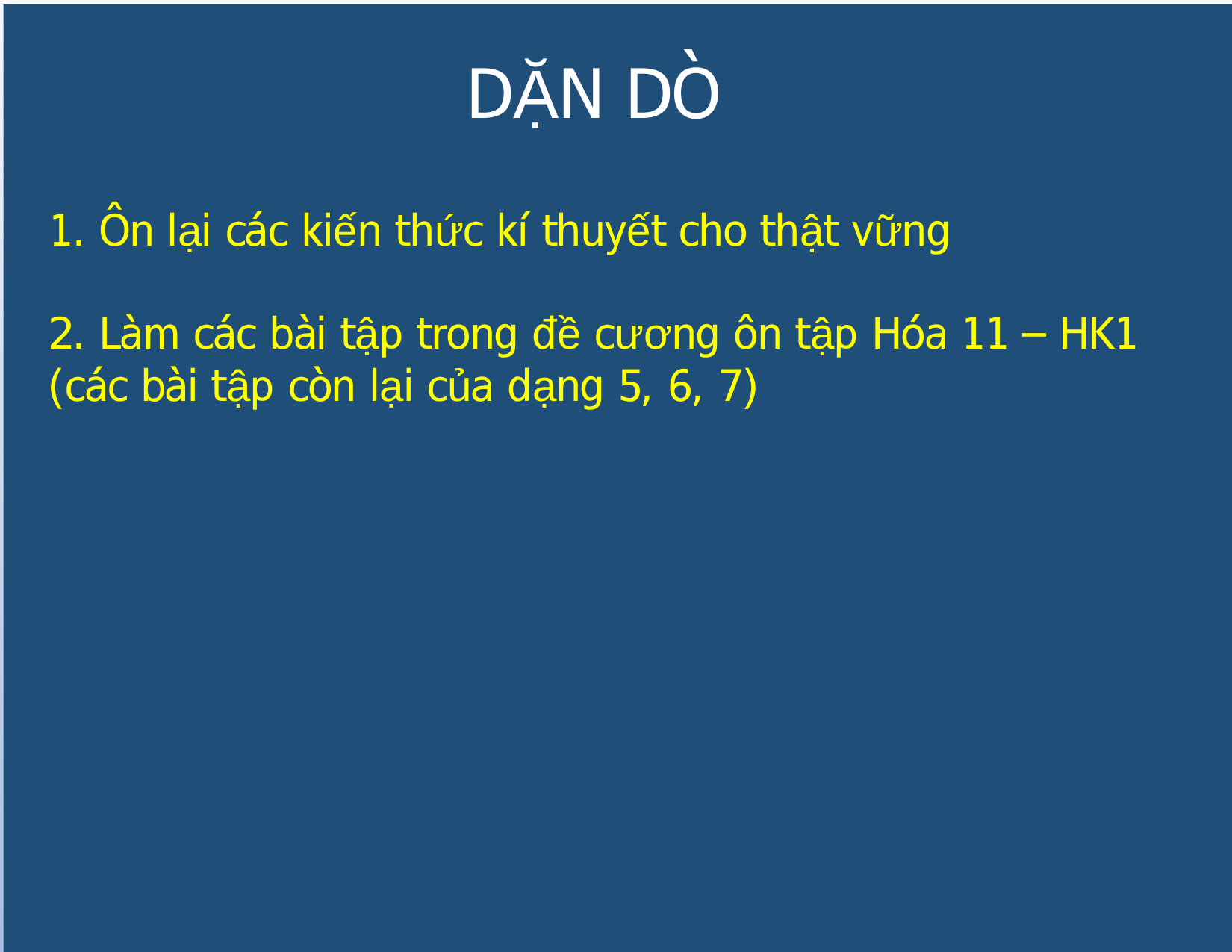

# DẶN DÒ
1. Ôn lại các kiến thức kí thuyết cho thật vững
2. Làm các bài tập trong đề cương ôn tập Hóa 11 – HK1
(các bài tập còn lại của dạng 5, 6, 7)